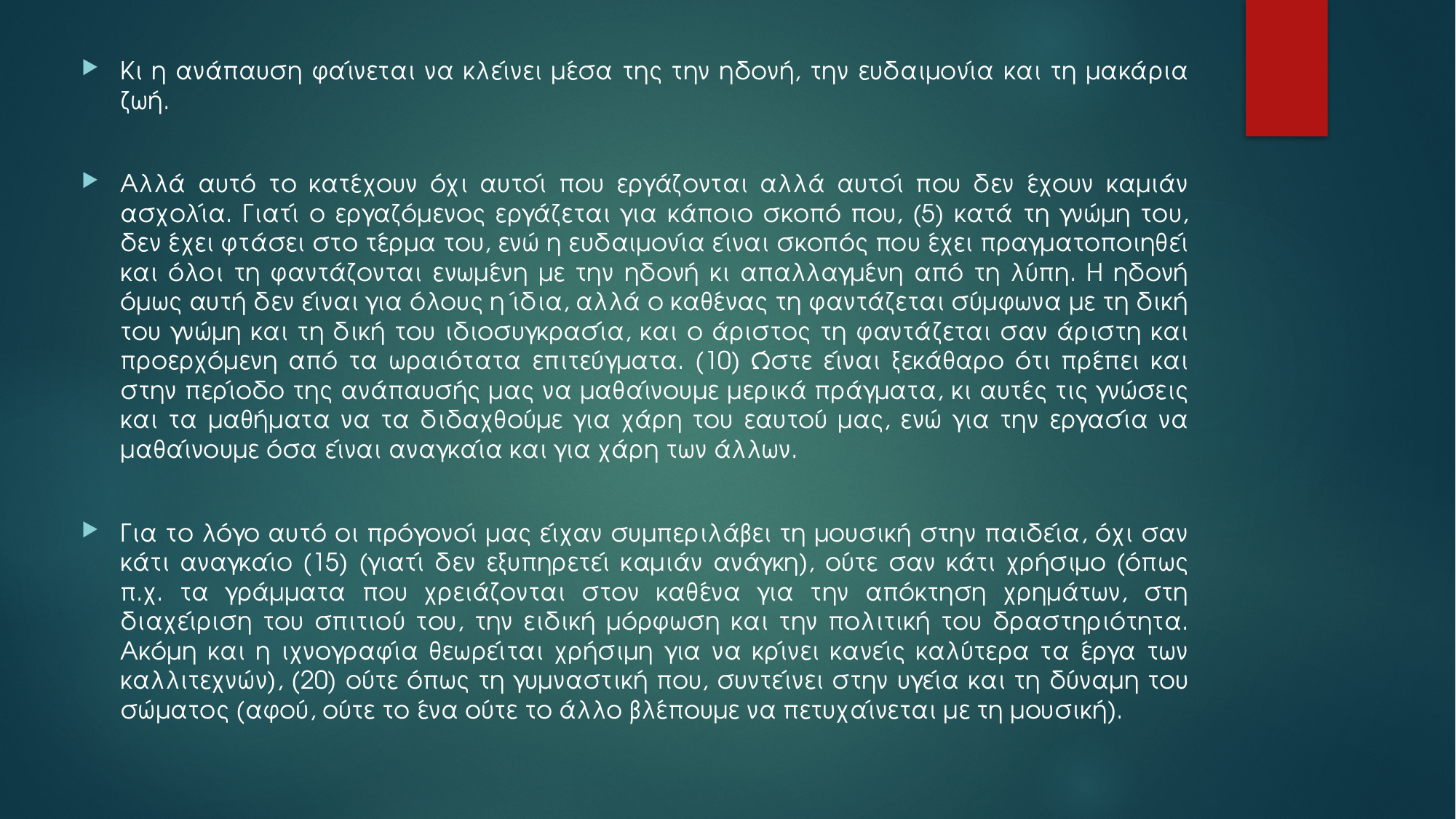

Κι η ανάπαυση φαίνεται να κλείνει μέσα της την ηδονή, την ευδαιμονία και τη μακάρια ζωή.

Αλλά αυτό το κατέχουν όχι αυτοί που εργάζονται αλλά αυτοί που δεν έχουν καμιάν ασχολία. Γιατί ο εργαζόμενος εργάζεται για κάποιο σκοπό που, (5) κατά τη γνώμη του, δεν έχει φτάσει στο τέρμα του, ενώ η ευδαιμονία είναι σκοπός που έχει πραγματοποιηθεί και όλοι τη φαντάζονται ενωμένη με την ηδονή κι απαλλαγμένη από τη λύπη. Η ηδονή όμως αυτή δεν είναι για όλους η ίδια, αλλά ο καθένας τη φαντάζεται σύμφωνα με τη δική του γνώμη και τη δική του ιδιοσυγκρασία, και ο άριστος τη φαντάζεται σαν άριστη και προερχόμενη από τα ωραιότατα επιτεύγματα. (10) Ώστε είναι ξεκάθαρο ότι πρέπει και στην περίοδο της ανάπαυσής μας να μαθαίνουμε μερικά πράγματα, κι αυτές τις γνώσεις και τα μαθήματα να τα διδαχθούμε για χάρη του εαυτού μας, ενώ για την εργασία να μαθαίνουμε όσα είναι αναγκαία και για χάρη των άλλων.

Για το λόγο αυτό οι πρόγονοί μας είχαν συμπεριλάβει τη μουσική στην παιδεία, όχι σαν κάτι αναγκαίο (15) (γιατί δεν εξυπηρετεί καμιάν ανάγκη), ούτε σαν κάτι χρήσιμο (όπως π.χ. τα γράμματα που χρειάζονται στον καθένα για την απόκτηση χρημάτων, στη διαχείριση του σπιτιού του, την ειδική μόρφωση και την πολιτική του δραστηριότητα. Ακόμη και η ιχνογραφία θεωρείται χρήσιμη για να κρίνει κανείς καλύτερα τα έργα των καλλιτεχνών), (20) ούτε όπως τη γυμναστική που, συντείνει στην υγεία και τη δύναμη του σώματος (αφού, ούτε το ένα ούτε το άλλο βλέπουμε να πετυχαίνεται με τη μουσική).